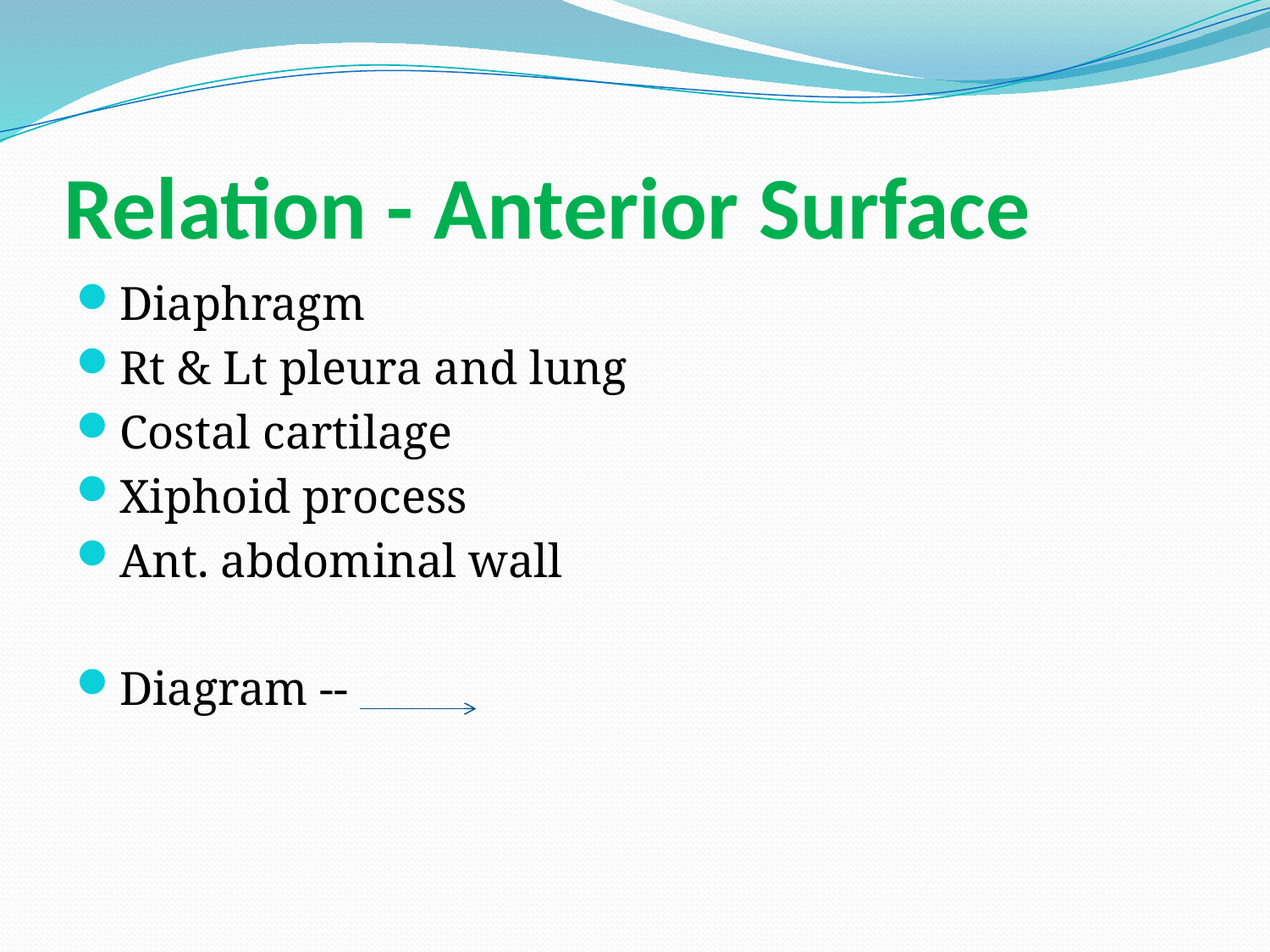

Relation - Anterior Surface
Diaphragm
Rt & Lt pleura and lung
Costal cartilage
Xiphoid process
Ant. abdominal wall

Diagram --